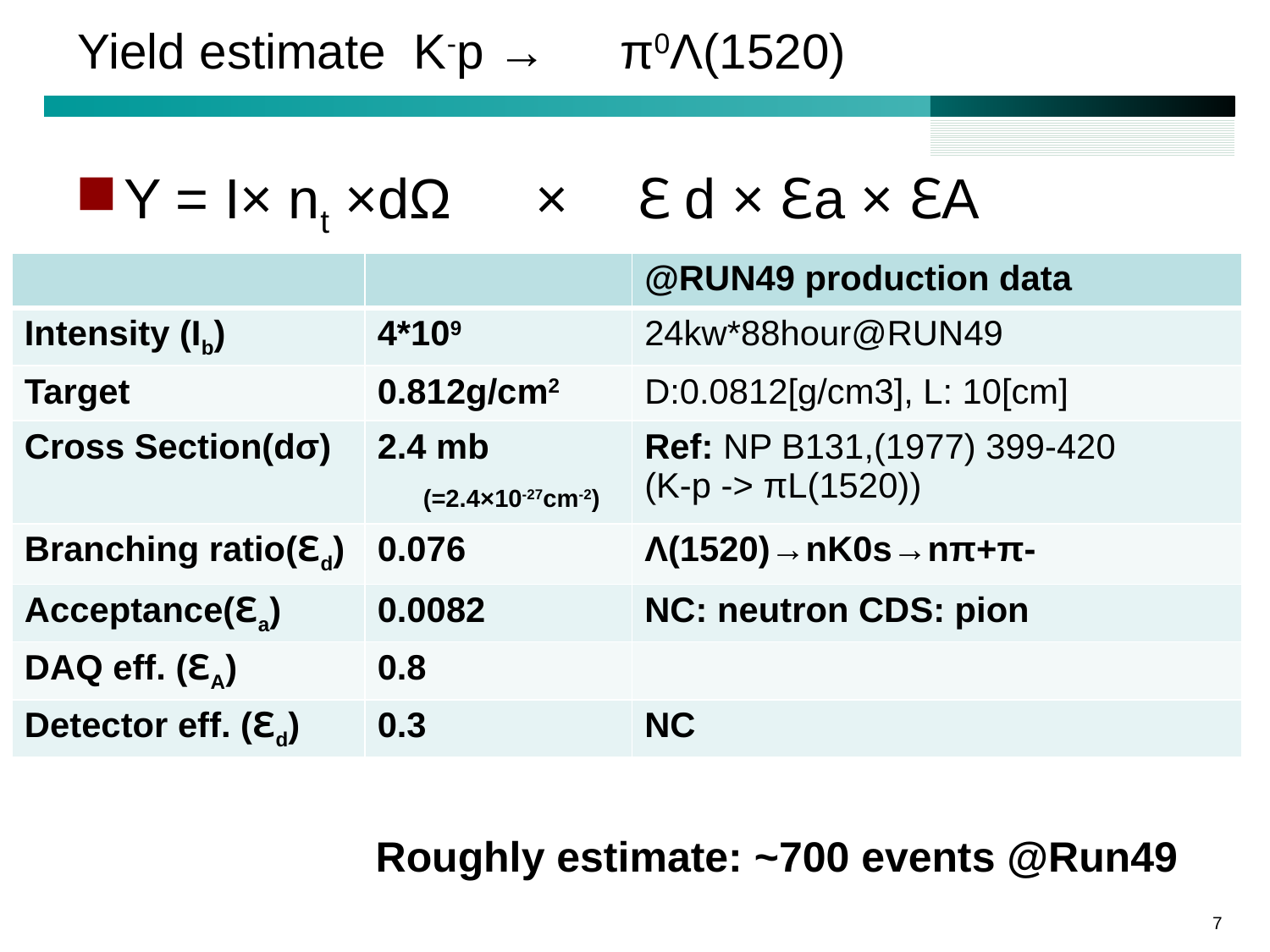

# Yield estimate  K-p →　π0Λ(1520)
Y = I× nt ×dΩ　×　ℇd × ℇa × ℇA

|  |  | @RUN49 production data |
| --- | --- | --- |
| Intensity (Ib) | 4\*109 | 24kw\*88hour@RUN49 |
| Target | 0.812g/cm2 | D:0.0812[g/cm3], L: 10[cm] |
| Cross Section(dσ) | 2.4 mb 　(=2.4×10-27cm-2) | Ref: NP B131,(1977) 399-420 (K-p -> πL(1520)) |
| Branching ratio(ℇd) | 0.076 | Λ(1520)→nK0s→nπ+π- |
| Acceptance(ℇa) | 0.0082 | NC: neutron CDS: pion |
| DAQ eff. (ℇA) | 0.8 |  |
| Detector eff. (ℇd) | 0.3 | NC |
Roughly estimate: ~700 events @Run49
7